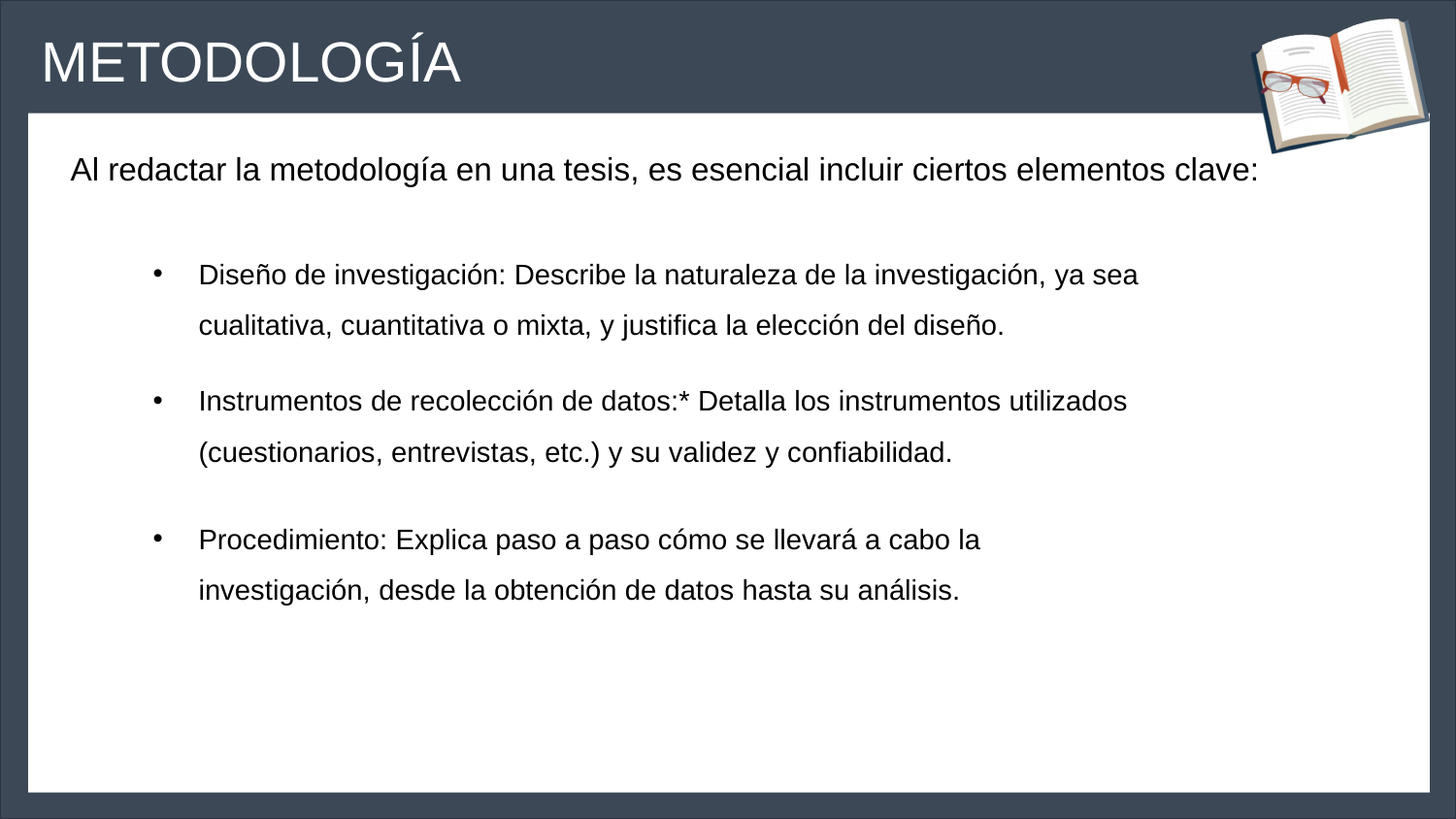

METODOLOGÍA
Al redactar la metodología en una tesis, es esencial incluir ciertos elementos clave:
Diseño de investigación: Describe la naturaleza de la investigación, ya sea cualitativa, cuantitativa o mixta, y justifica la elección del diseño.
Instrumentos de recolección de datos:* Detalla los instrumentos utilizados (cuestionarios, entrevistas, etc.) y su validez y confiabilidad.
Procedimiento: Explica paso a paso cómo se llevará a cabo la investigación, desde la obtención de datos hasta su análisis.